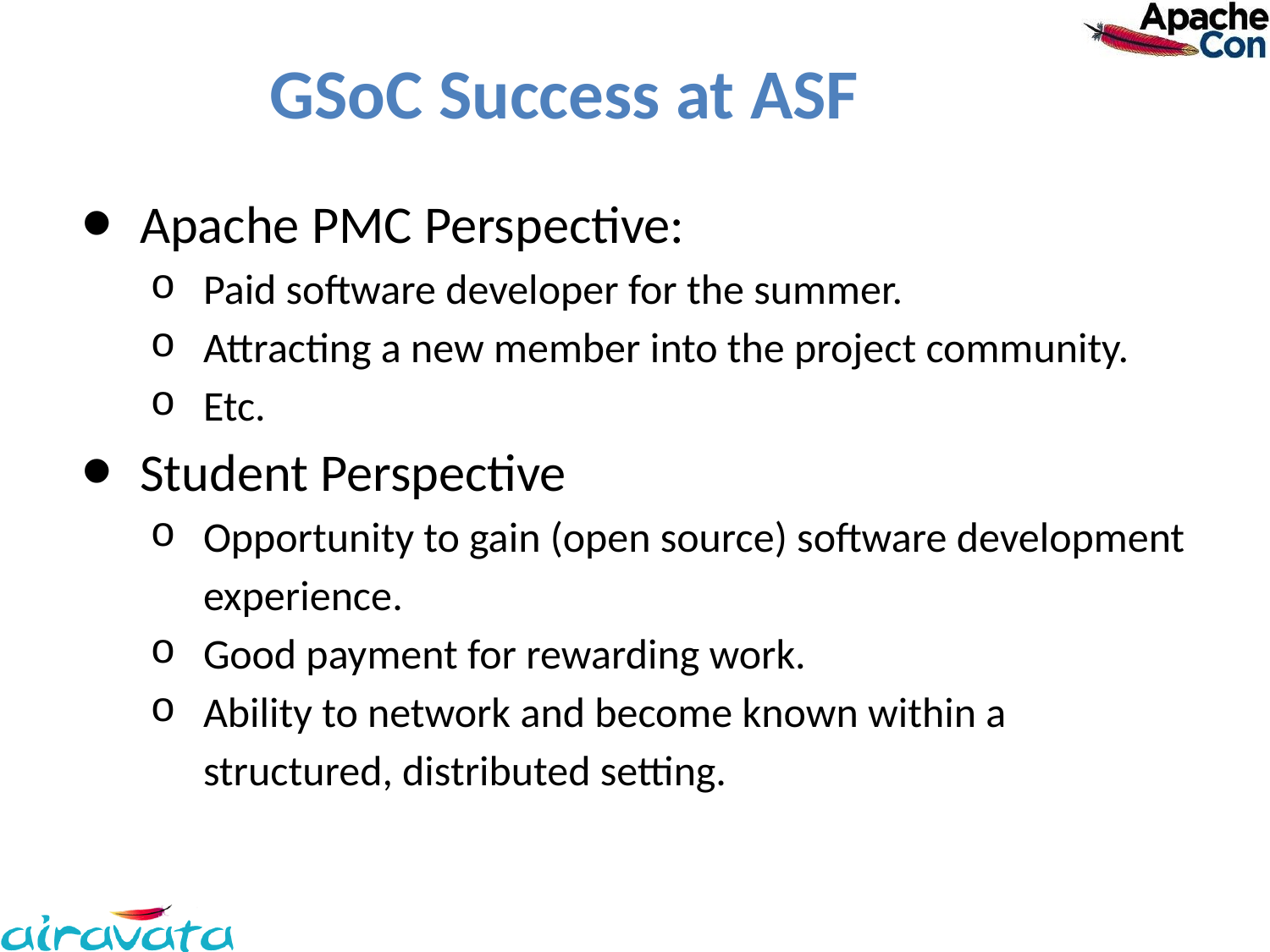

# GSoC Success at ASF
Apache PMC Perspective:
Paid software developer for the summer.
Attracting a new member into the project community.
Etc.
Student Perspective
Opportunity to gain (open source) software development experience.
Good payment for rewarding work.
Ability to network and become known within a structured, distributed setting.